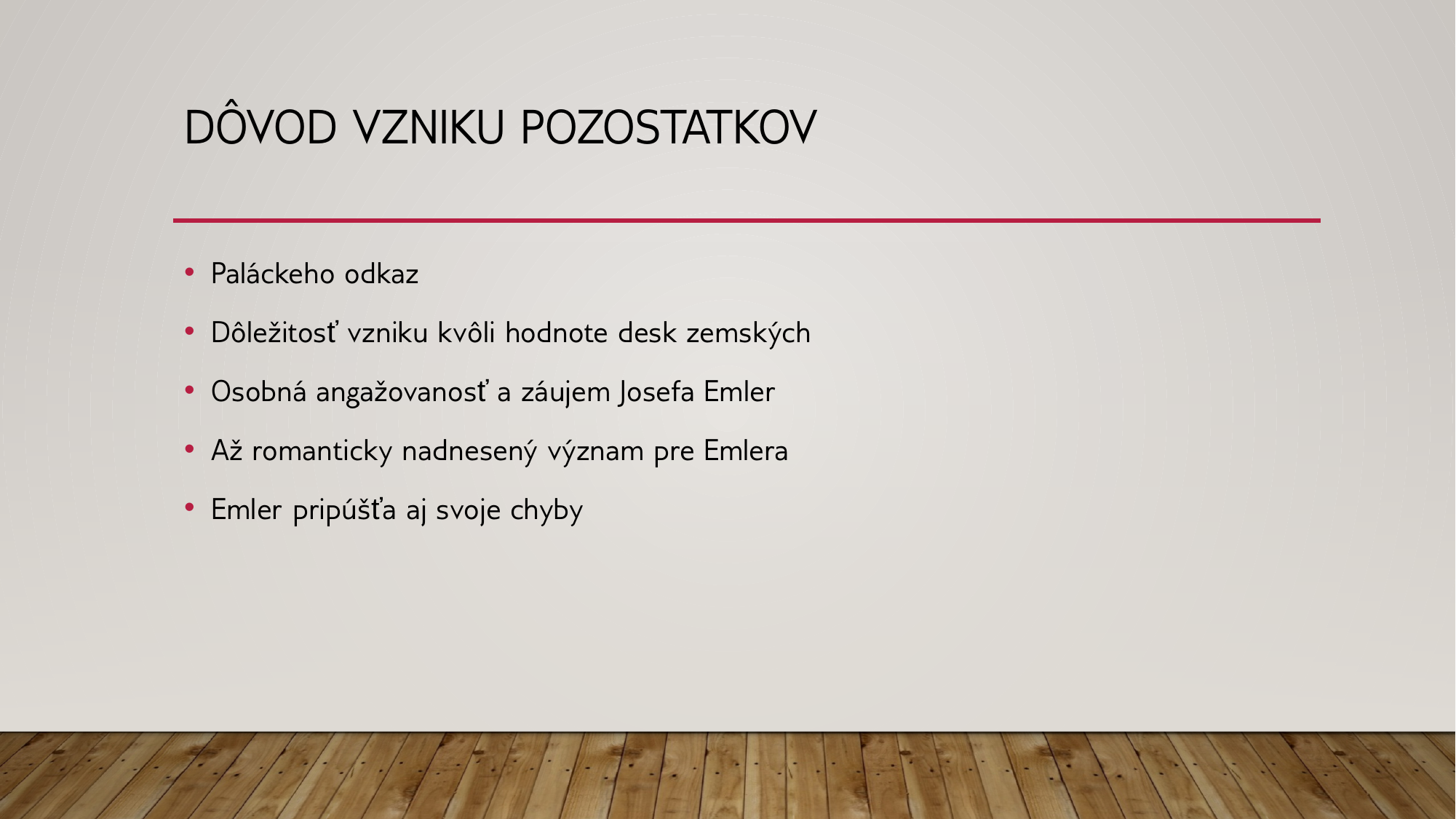

# Dôvod vzniku pozostatkov
Paláckeho odkaz
Dôležitosť vzniku kvôli hodnote desk zemských
Osobná angažovanosť a záujem Josefa Emler
Až romanticky nadnesený význam pre Emlera
Emler pripúšťa aj svoje chyby